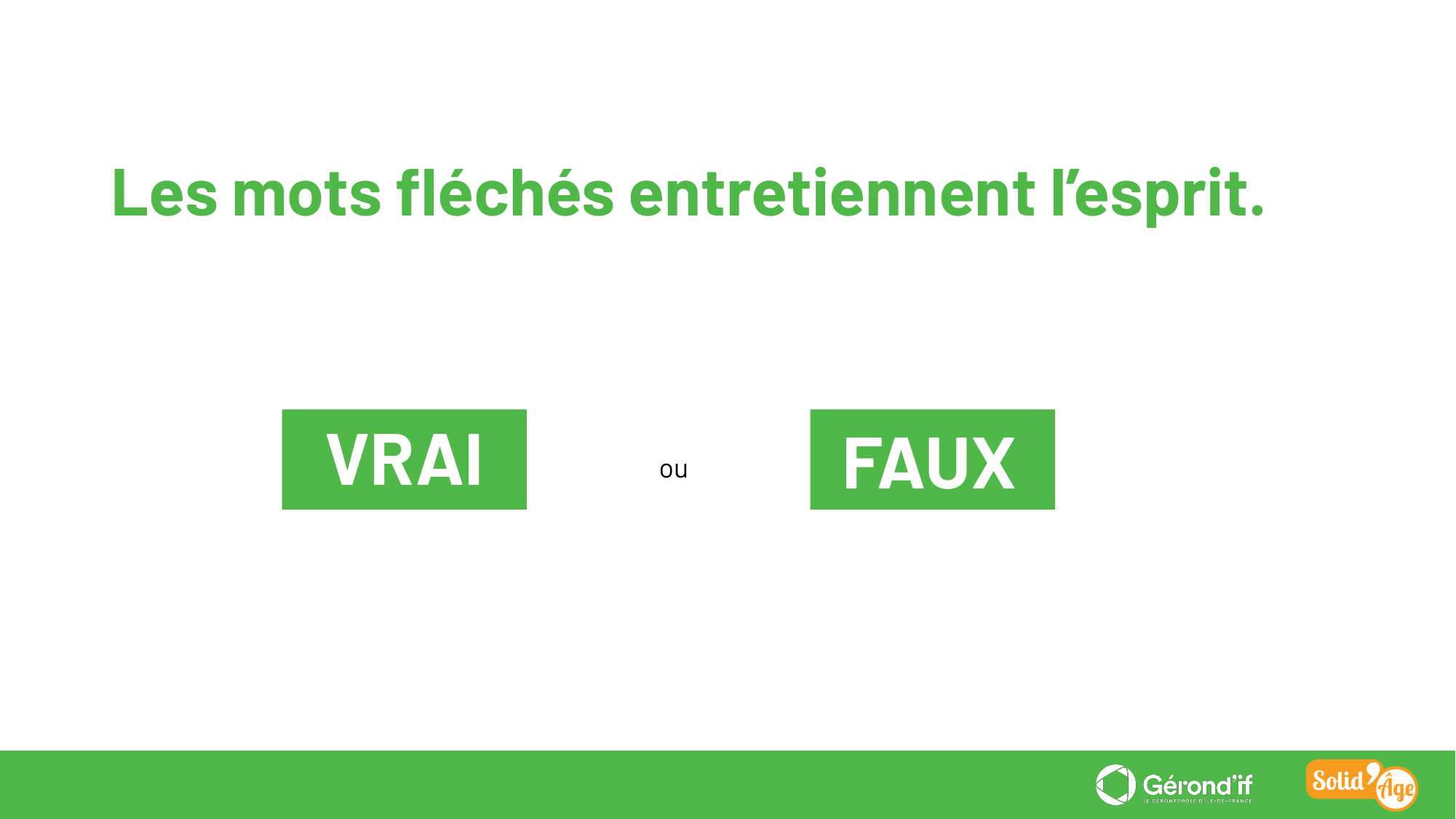

Les mots fléchés entretiennent l’esprit.

FAUX
VRAI
ou